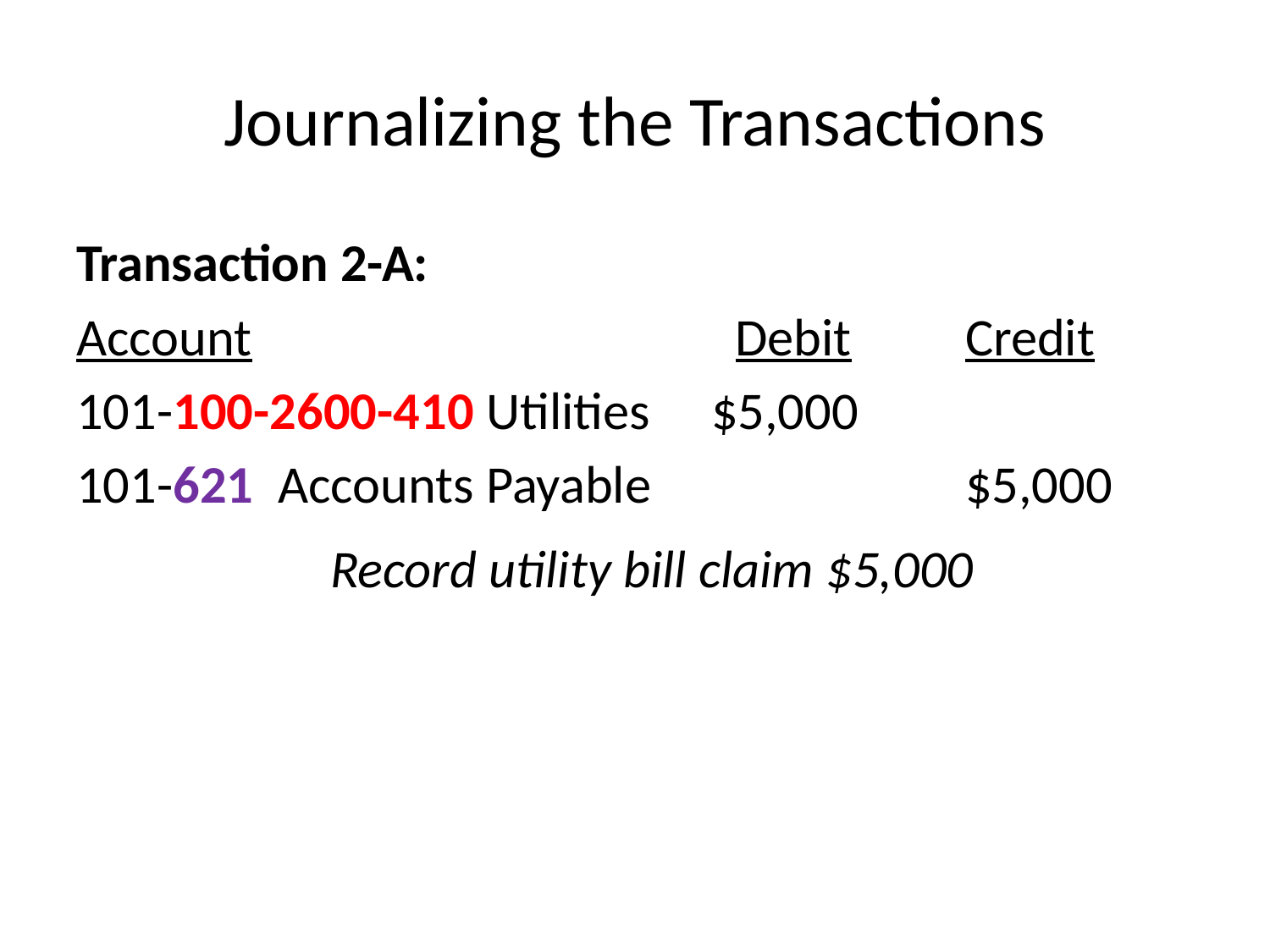

# Journalizing the Transactions
Transaction 2-A:
Account			  	  Debit	Credit
101-100-2600-410 Utilities	$5,000
101-621  Accounts Payable			$5,000
		Record utility bill claim $5,000